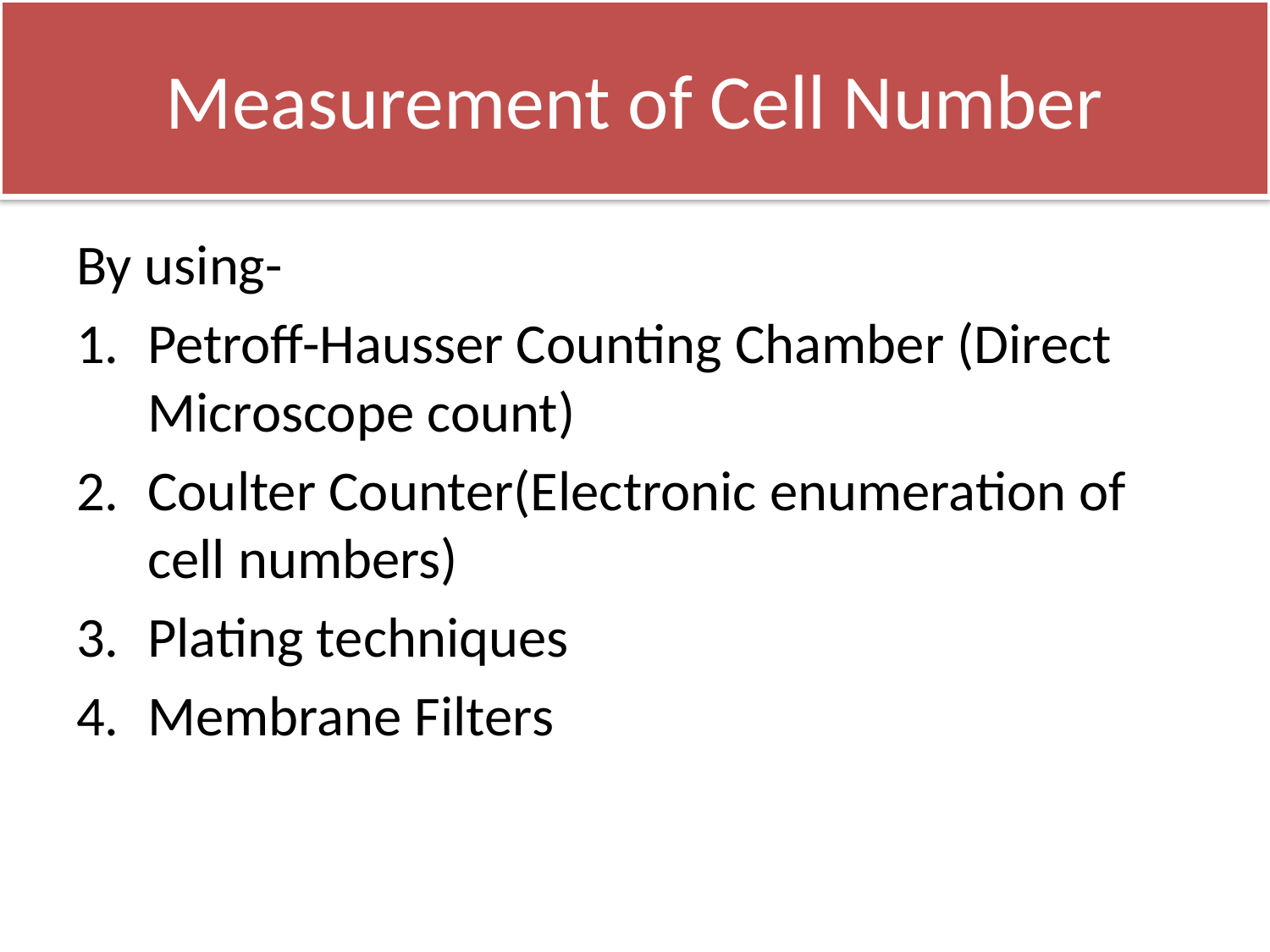

# Measurement of Cell Number
By using-
Petroff-Hausser Counting Chamber (Direct Microscope count)
Coulter Counter(Electronic enumeration of cell numbers)
Plating techniques
Membrane Filters